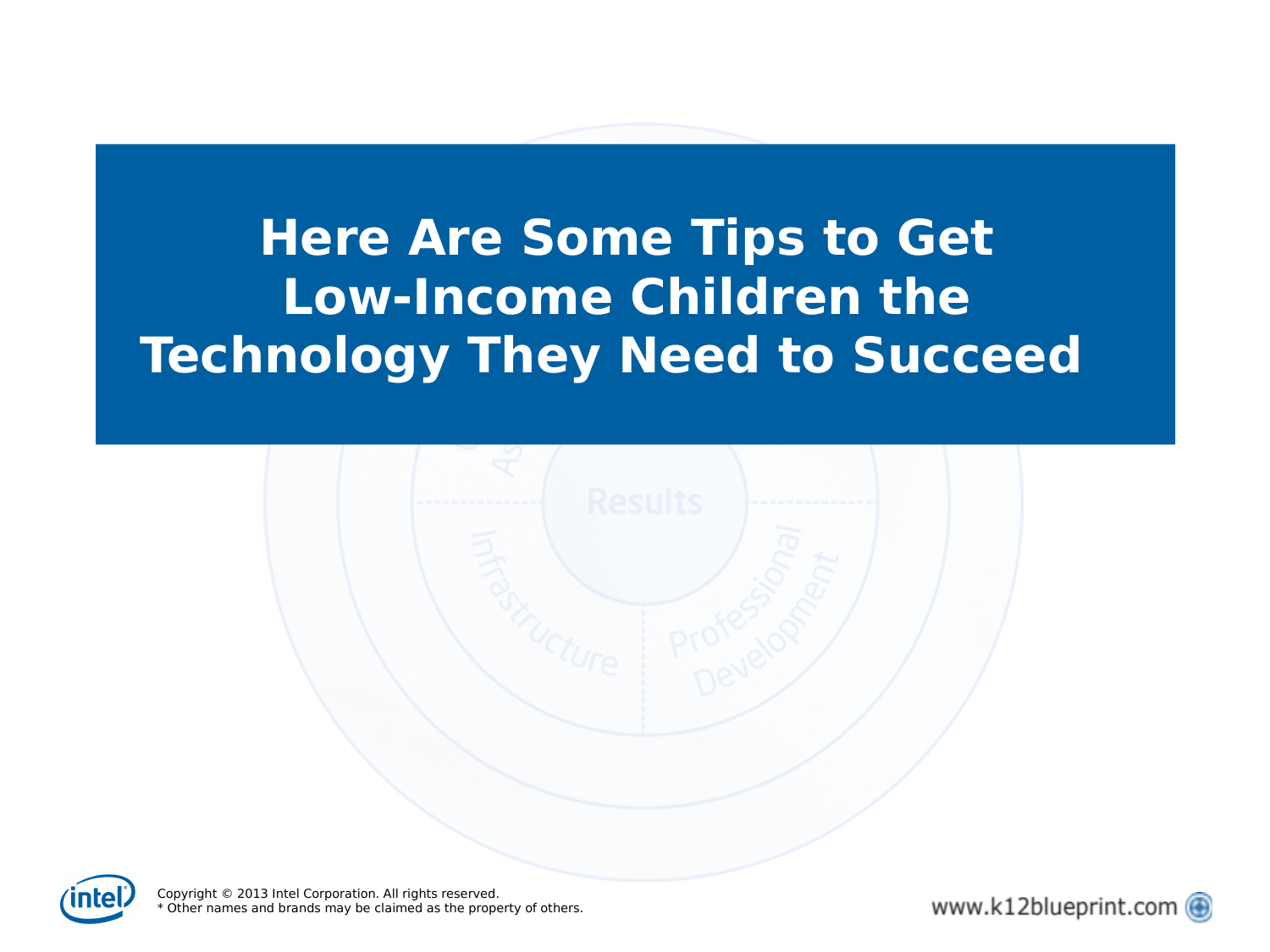

# Here Are Some Tips to Get Low-Income Children the Technology They Need to Succeed